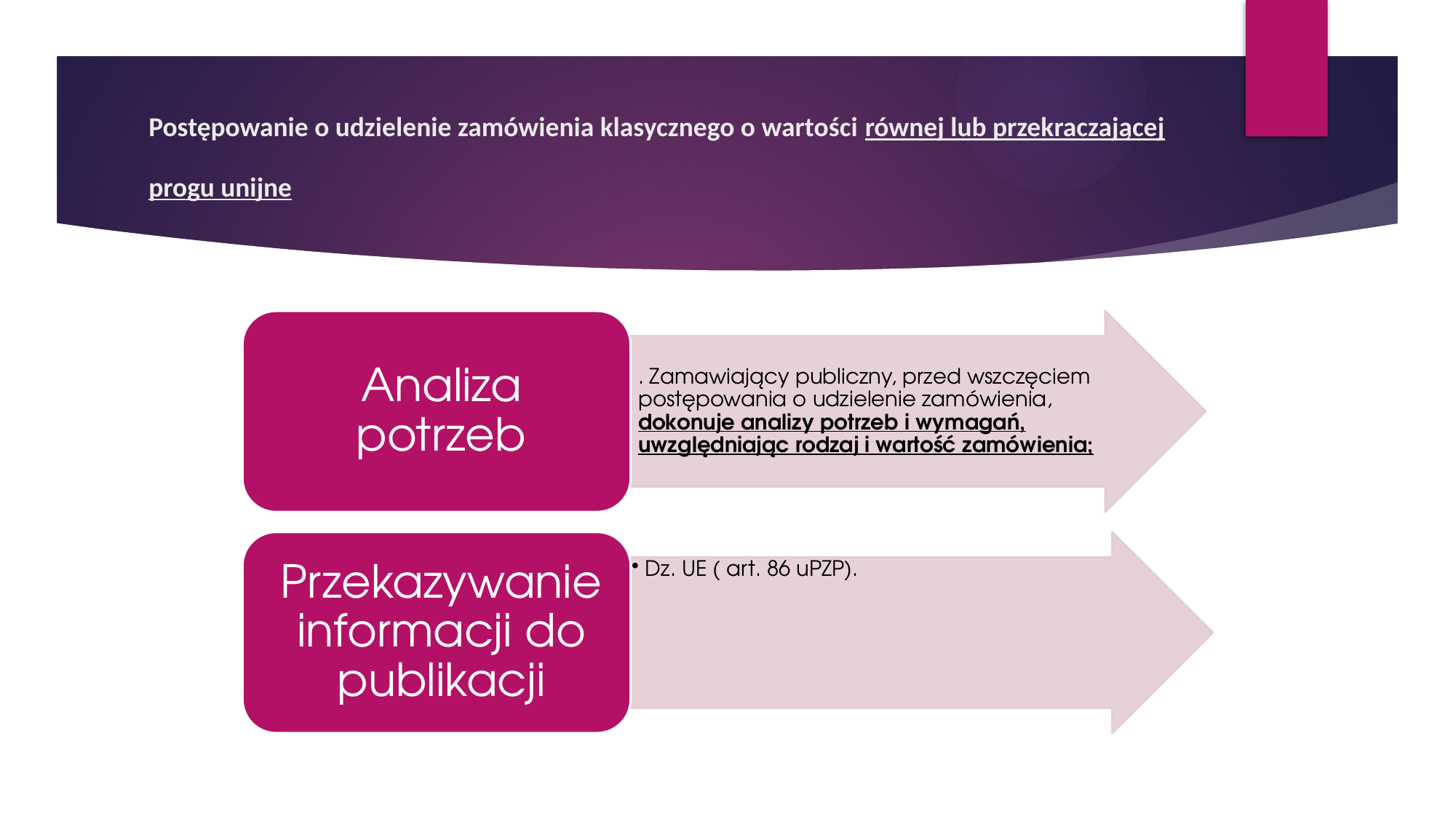

# Postępowanie o udzielenie zamówienia klasycznego o wartości równej lub przekraczającej progu unijne

. Zamawiający publiczny, przed wszczęciem postępowania o udzielenie zamówienia, dokonuje analizy potrzeb i wymagań, uwzględniając rodzaj i wartość zamówienia;

Analiza potrzeb
Dz. UE ( art. 86 uPZP).
Przekazywanie informacji do publikacji